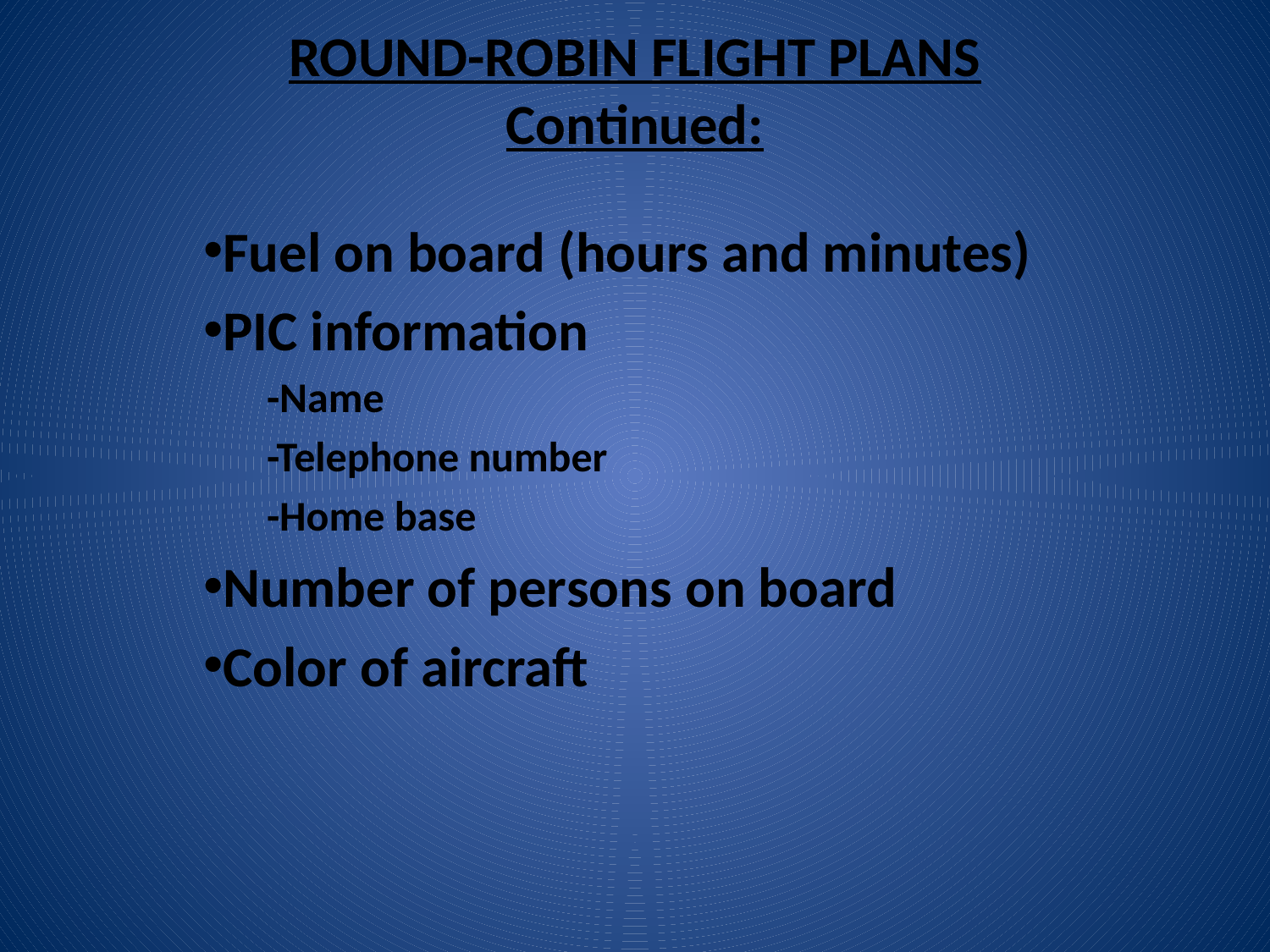

# ROUND-ROBIN FLIGHT PLANS Continued:
Fuel on board (hours and minutes)
PIC information
-Name
-Telephone number
-Home base
Number of persons on board
Color of aircraft